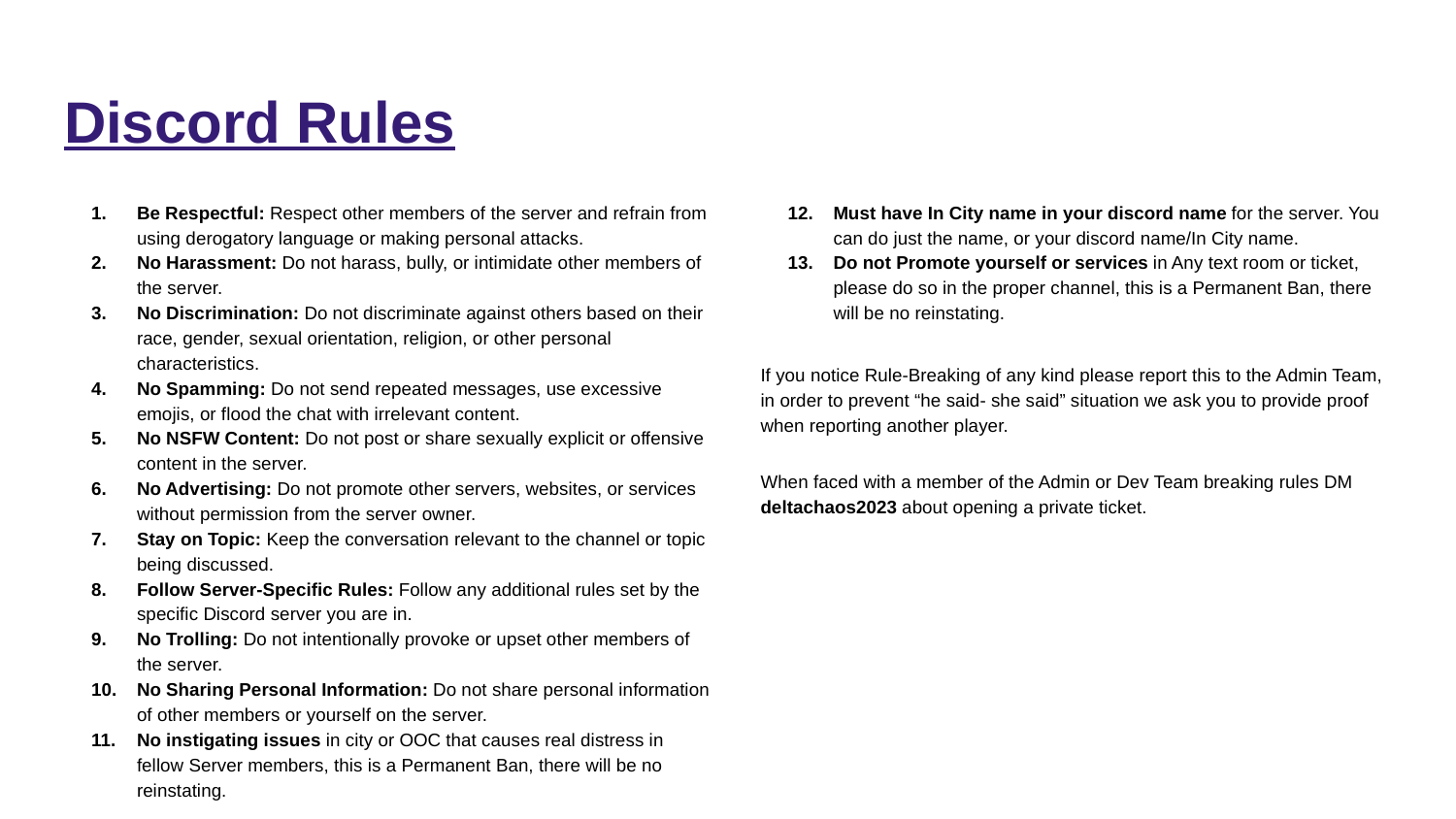

# Discord Rules
Be Respectful: Respect other members of the server and refrain from using derogatory language or making personal attacks.
No Harassment: Do not harass, bully, or intimidate other members of the server.
No Discrimination: Do not discriminate against others based on their race, gender, sexual orientation, religion, or other personal characteristics.
No Spamming: Do not send repeated messages, use excessive emojis, or flood the chat with irrelevant content.
No NSFW Content: Do not post or share sexually explicit or offensive content in the server.
No Advertising: Do not promote other servers, websites, or services without permission from the server owner.
Stay on Topic: Keep the conversation relevant to the channel or topic being discussed.
Follow Server-Specific Rules: Follow any additional rules set by the specific Discord server you are in.
No Trolling: Do not intentionally provoke or upset other members of the server.
No Sharing Personal Information: Do not share personal information of other members or yourself on the server.
No instigating issues in city or OOC that causes real distress in fellow Server members, this is a Permanent Ban, there will be no reinstating.

Must have In City name in your discord name for the server. You can do just the name, or your discord name/In City name.
Do not Promote yourself or services in Any text room or ticket, please do so in the proper channel, this is a Permanent Ban, there will be no reinstating.

If you notice Rule-Breaking of any kind please report this to the Admin Team, in order to prevent “he said- she said” situation we ask you to provide proof when reporting another player.
When faced with a member of the Admin or Dev Team breaking rules DM deltachaos2023 about opening a private ticket.